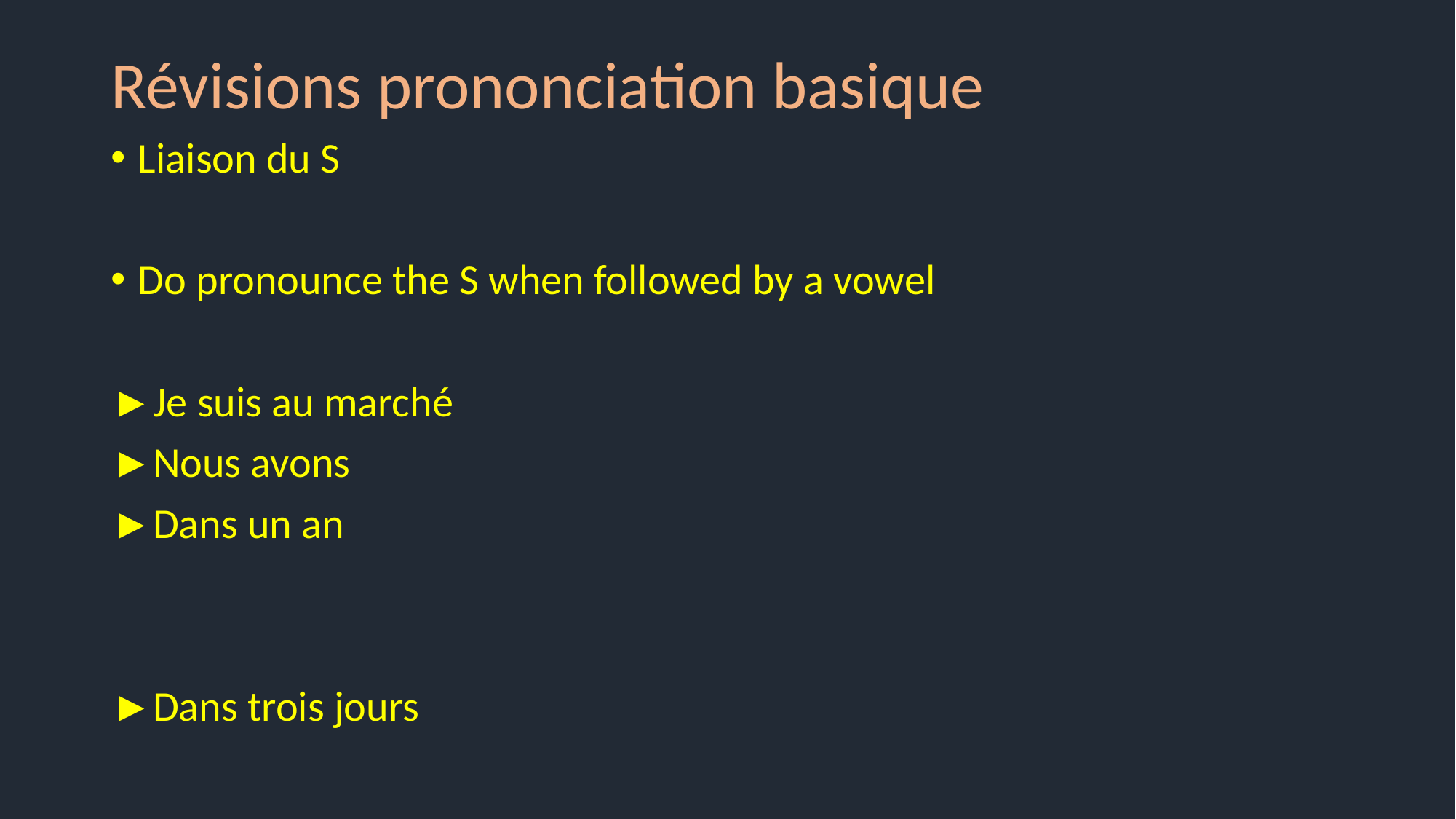

# Révisions prononciation basique
Liaison du S

Do pronounce the S when followed by a vowel

►Je suis au marché
►Nous avons
►Dans un an

►Dans trois jours